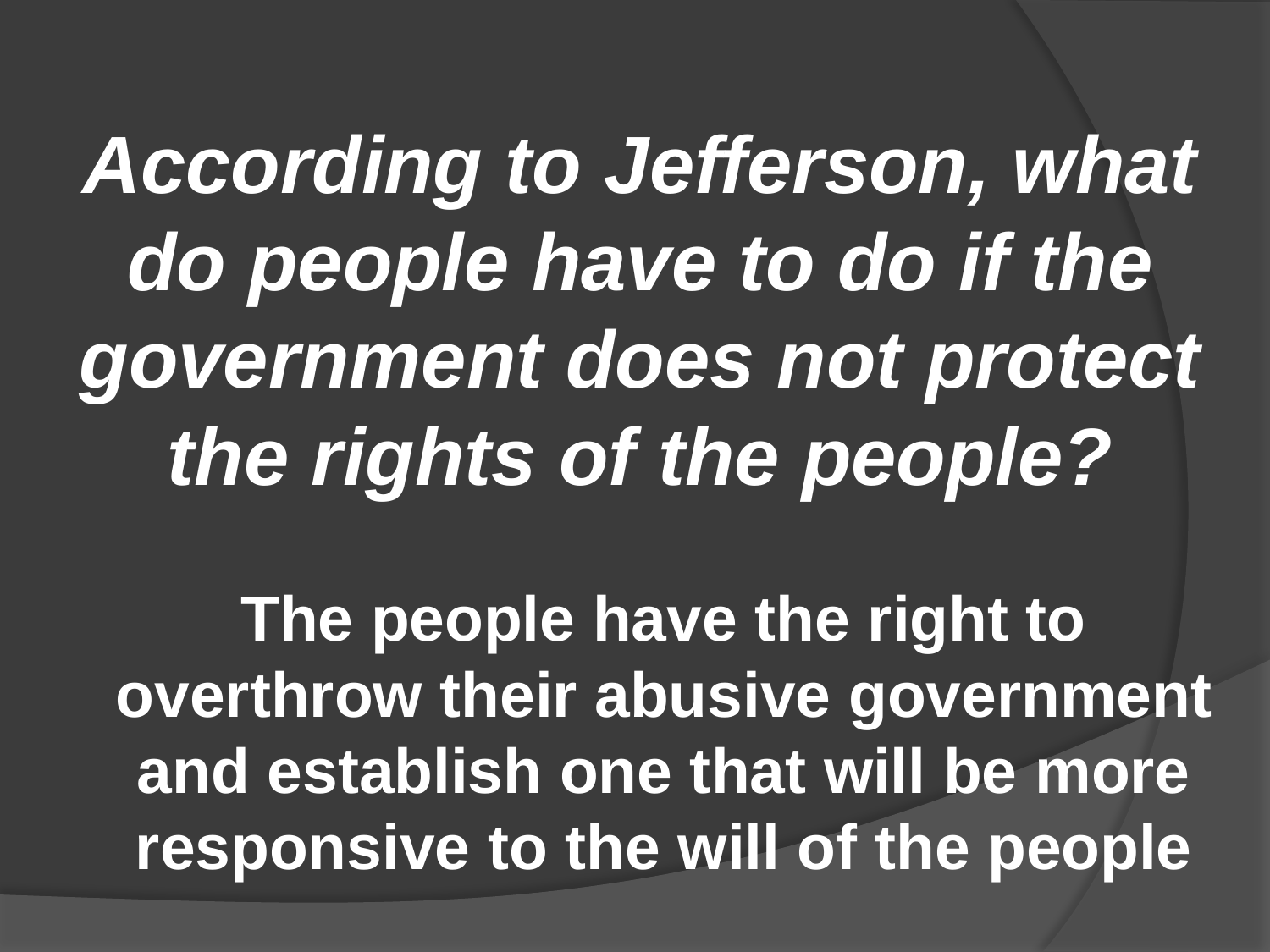

# According to Jefferson, what do people have to do if the government does not protect the rights of the people?
   The people have the right to overthrow their abusive government and establish one that will be more responsive to the will of the people